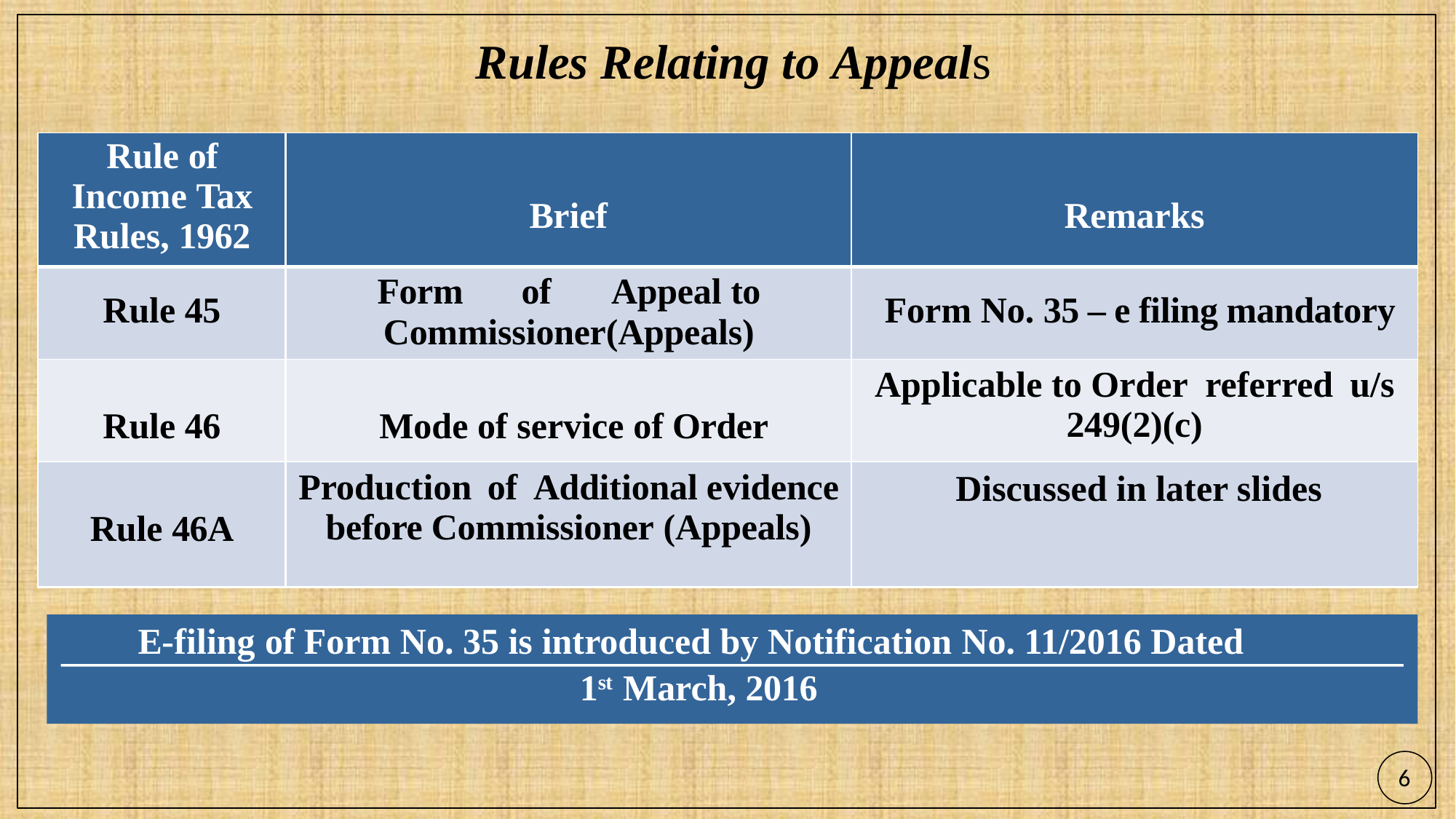

# Rules Relating to Appeals
| Rule of Income Tax Rules, 1962 | Brief | Remarks |
| --- | --- | --- |
| Rule 45 | Form of Appeal to Commissioner(Appeals) | Form No. 35 – e filing mandatory |
| Rule 46 | Mode of service of Order | Applicable to Order referred u/s 249(2)(c) |
| Rule 46A | Production of Additional evidence before Commissioner (Appeals) | Discussed in later slides |

    E-filing of Form No. 35 is introduced by Notification No. 11/2016 Dated
                                                    1st  March, 2016
6